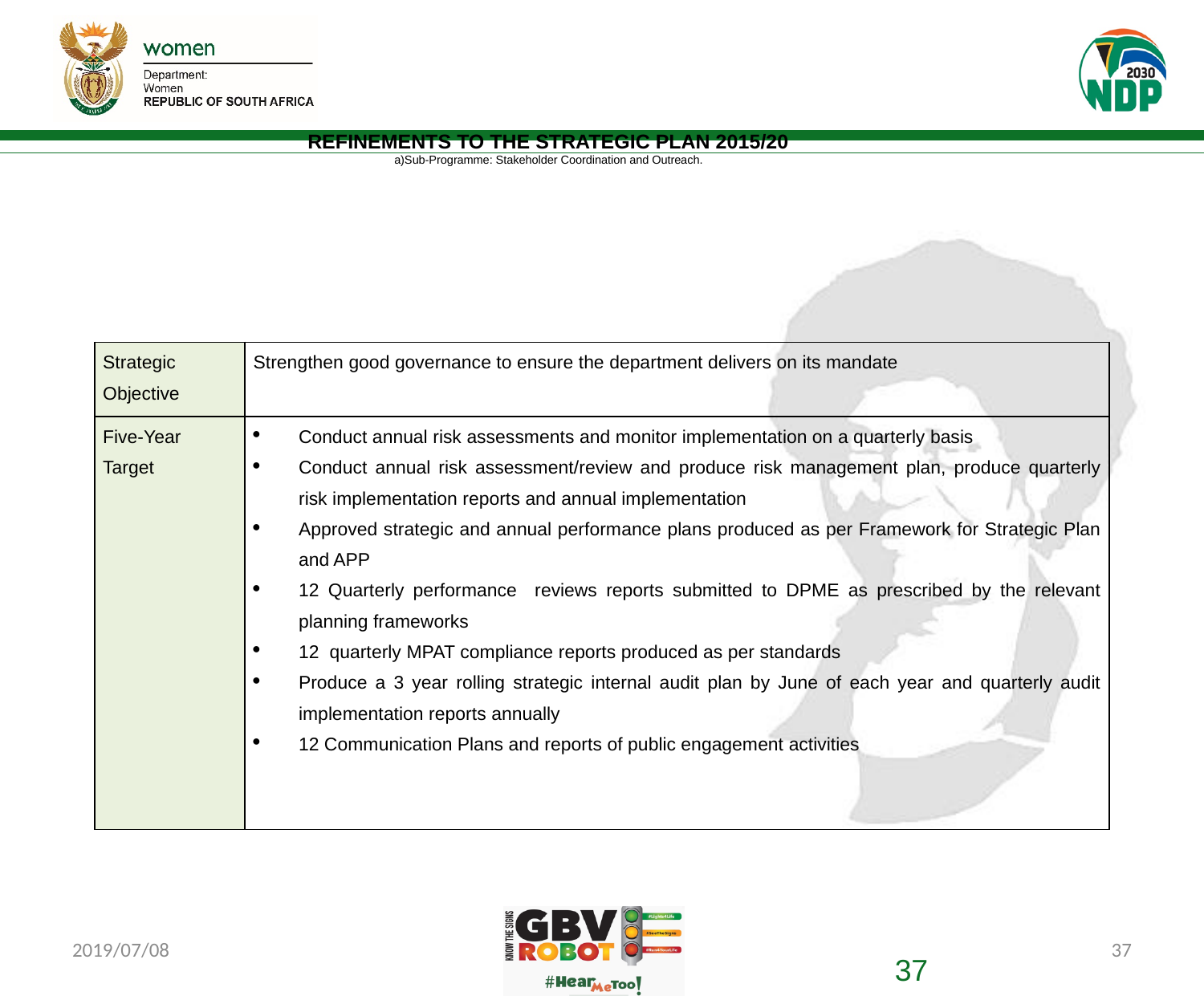

# REFINEMENTS TO THE STRATEGIC PLAN 2015/20 a)Sub-Programme: Stakeholder Coordination and Outreach.
| Strategic Objective | Strengthen good governance to ensure the department delivers on its mandate |
| --- | --- |
| Five-Year Target | Conduct annual risk assessments and monitor implementation on a quarterly basis Conduct annual risk assessment/review and produce risk management plan, produce quarterly risk implementation reports and annual implementation Approved strategic and annual performance plans produced as per Framework for Strategic Plan and APP 12 Quarterly performance reviews reports submitted to DPME as prescribed by the relevant planning frameworks 12 quarterly MPAT compliance reports produced as per standards Produce a 3 year rolling strategic internal audit plan by June of each year and quarterly audit implementation reports annually 12 Communication Plans and reports of public engagement activities |
2019/07/08
37